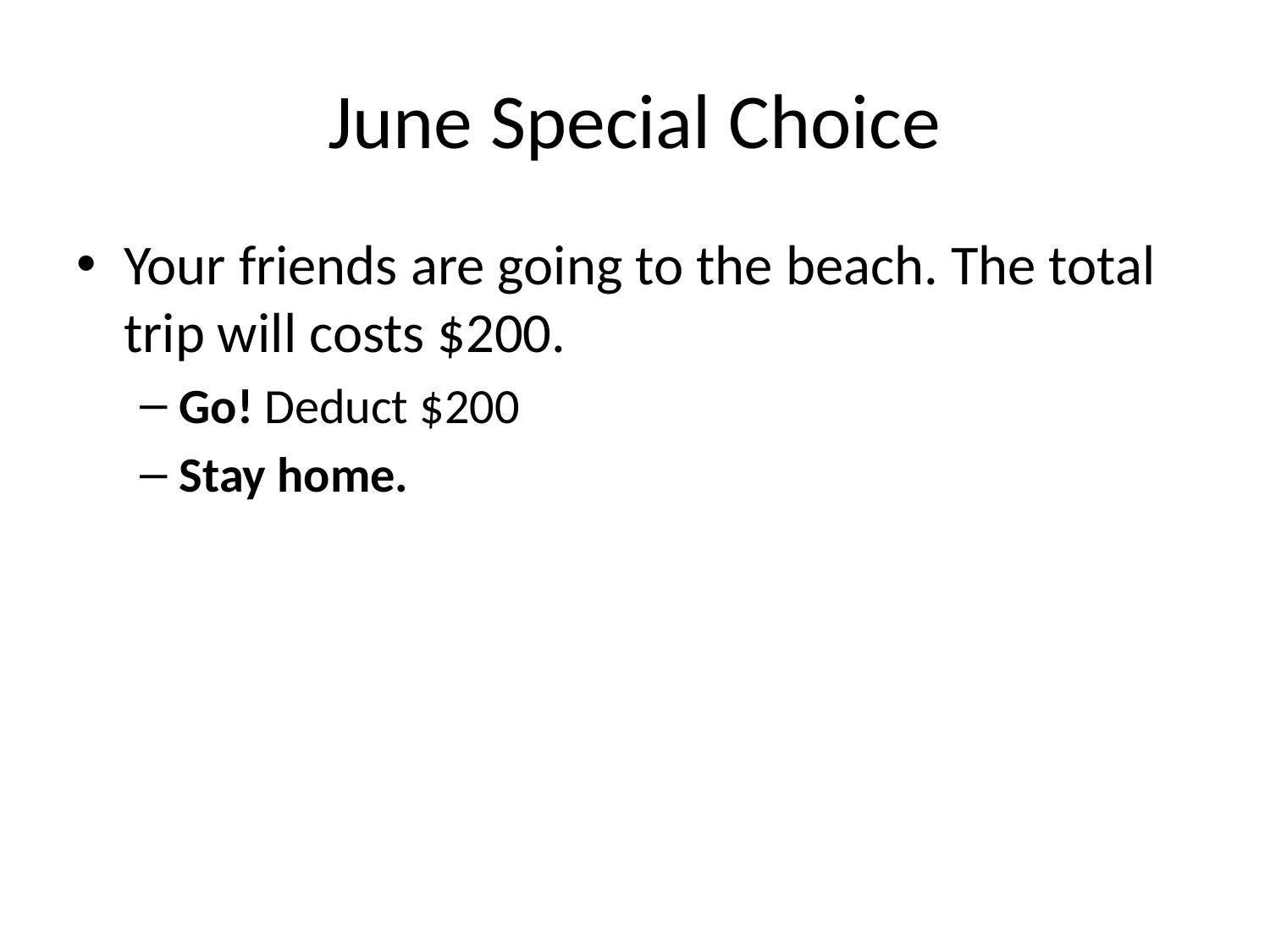

# June Special Choice
Your friends are going to the beach. The total trip will costs $200.
Go! Deduct $200
Stay home.